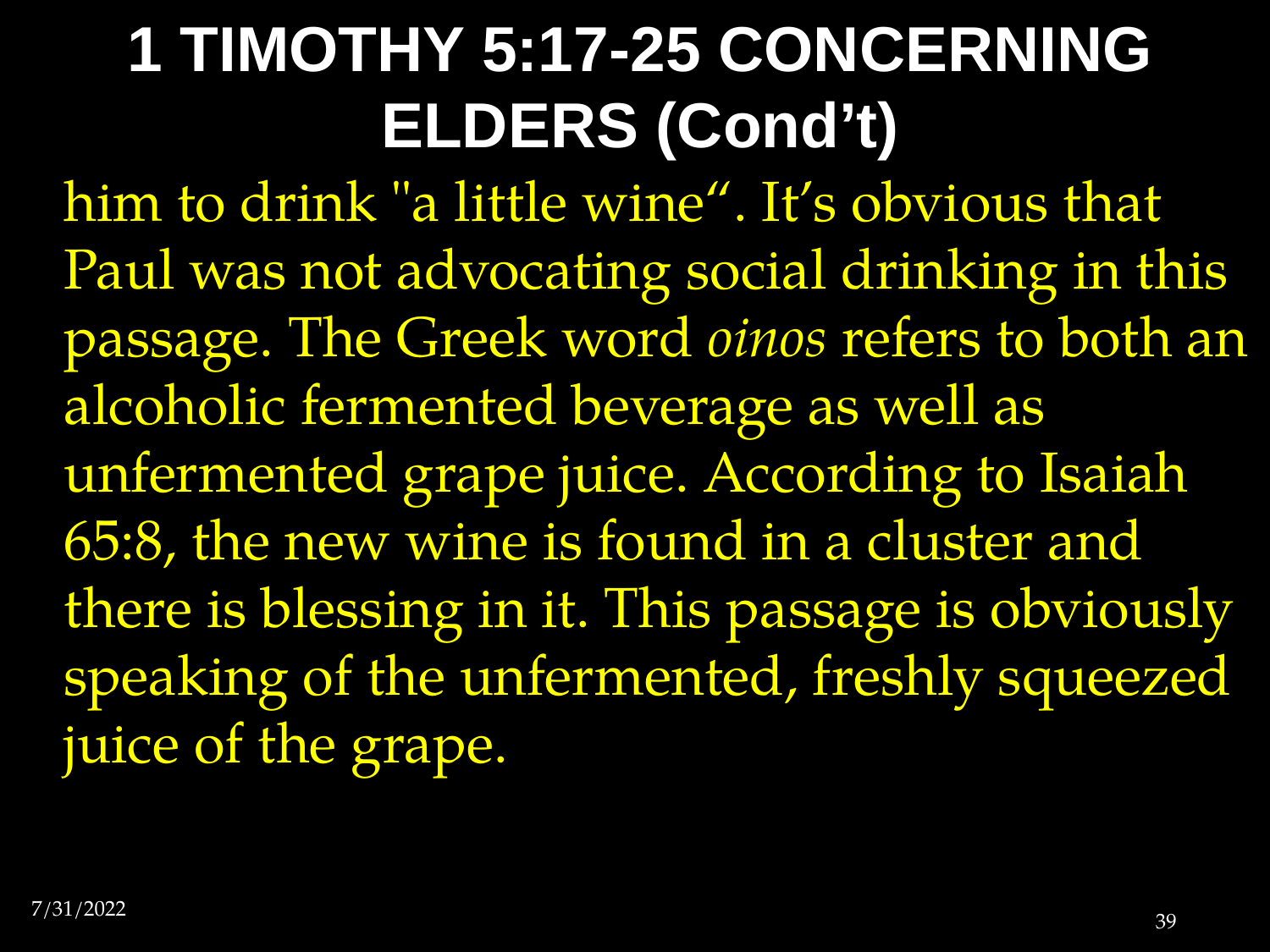

# 1 TIMOTHY 5:17-25 CONCERNING ELDERS (Cond’t)
him to drink "a little wine“. It’s obvious that Paul was not advocating social drinking in this passage. The Greek word oinos refers to both an alcoholic fermented beverage as well as unfermented grape juice. According to Isaiah 65:8, the new wine is found in a cluster and there is blessing in it. This passage is obviously speaking of the unfermented, freshly squeezed juice of the grape.
7/31/2022
39